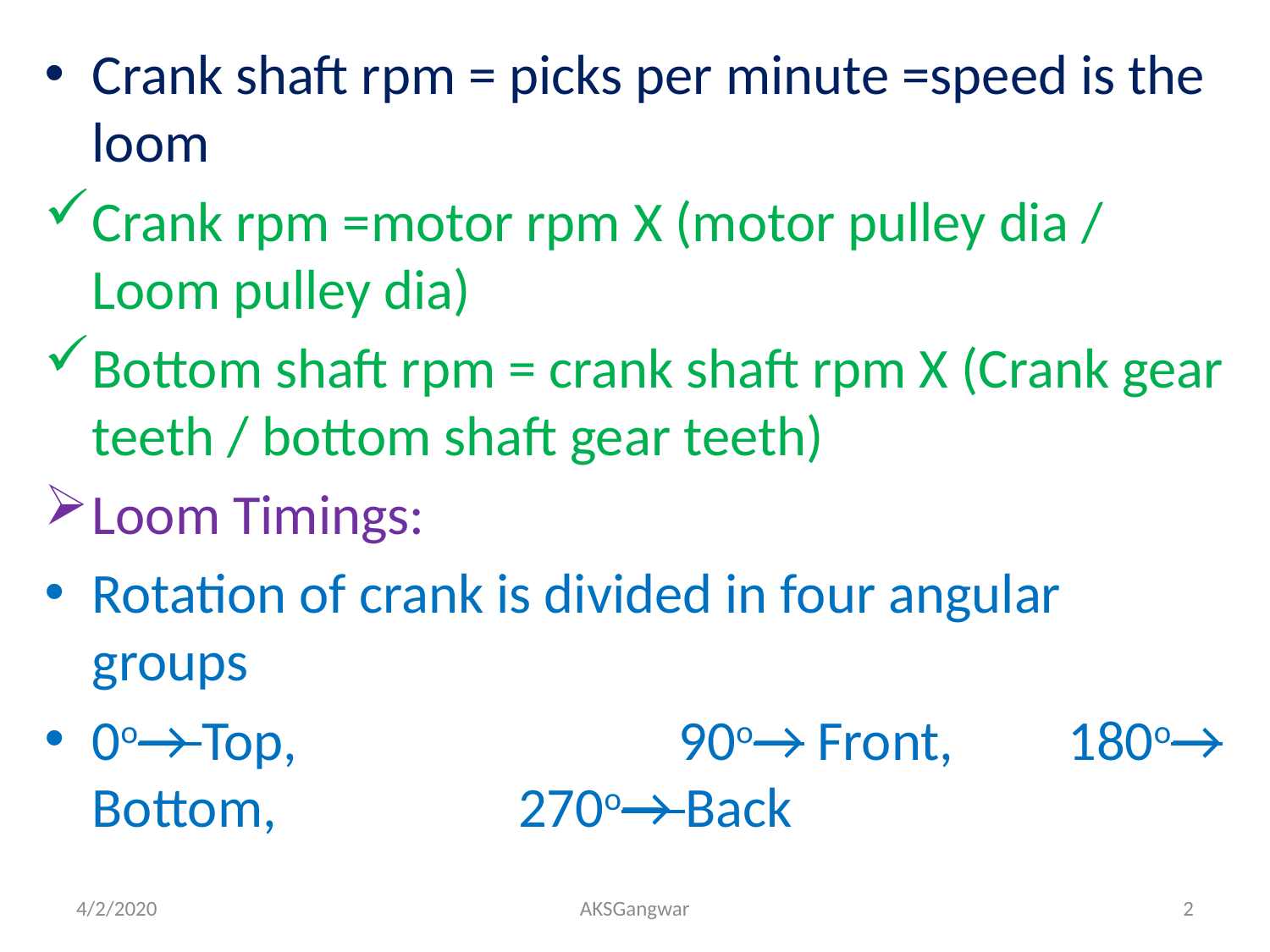

Crank shaft rpm = picks per minute =speed is the loom
Crank rpm =motor rpm X (motor pulley dia / Loom pulley dia)
Bottom shaft rpm = crank shaft rpm X (Crank gear teeth / bottom shaft gear teeth)
Loom Timings:
Rotation of crank is divided in four angular groups
0o→ Top,                              90o→ Front,         180o→ Bottom,                   270o→ Back
4/2/2020
AKSGangwar
2